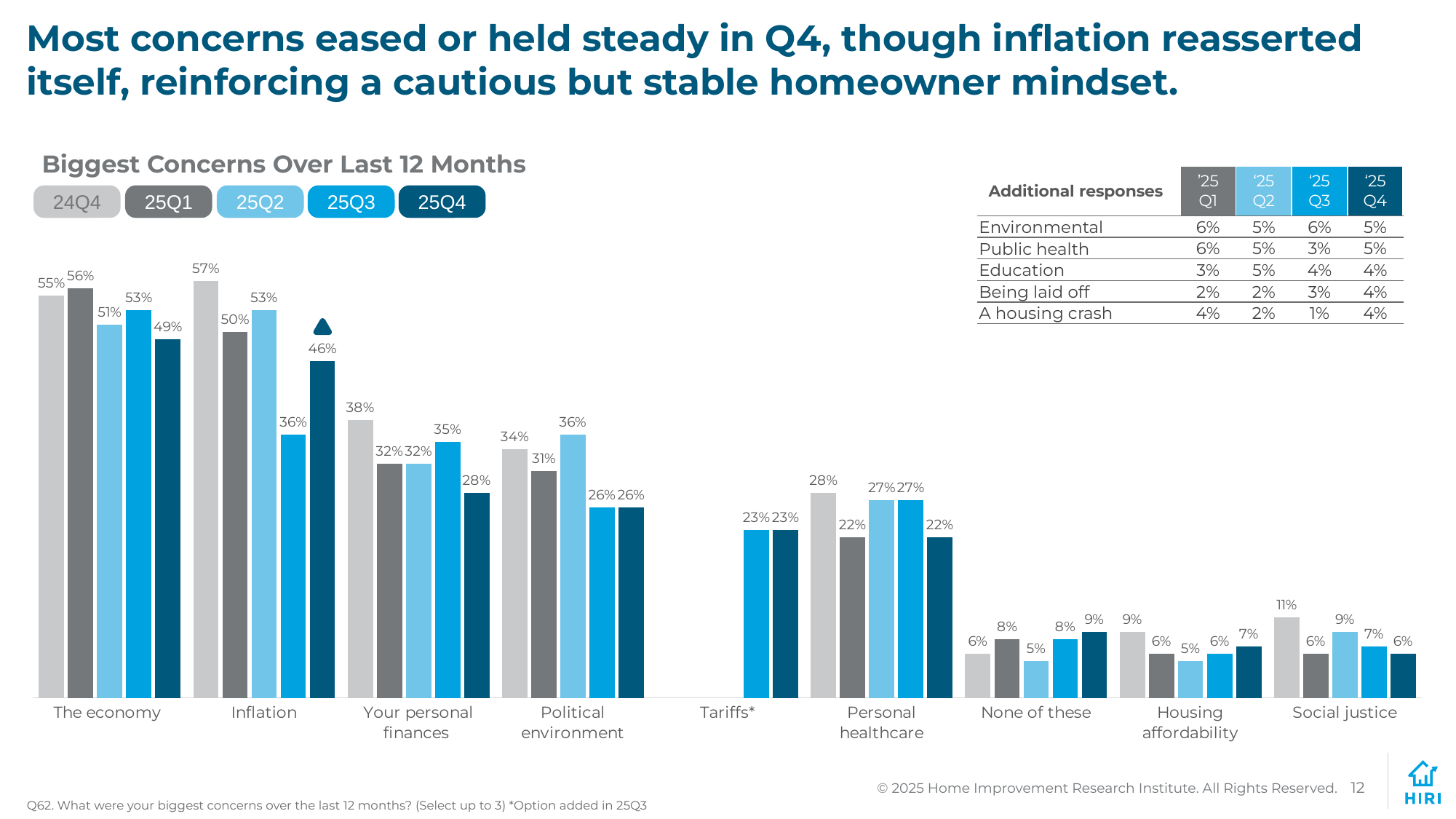

# Most concerns eased or held steady in Q4, though inflation reasserted itself, reinforcing a cautious but stable homeowner mindset.
Biggest Concerns Over Last 12 Months
| Additional responses​ | ’25​ Q1​ | ‘25​ Q2​ | ‘25​ Q3​ | ‘25​ Q4 |
| --- | --- | --- | --- | --- |
| Environmental | 6% | 5% | 6% | 5% |
| Public health | 6% | 5% | 3% | 5% |
| Education | 3% | 5% | 4% | 4% |
| Being laid off | 2% | 2% | 3% | 4% |
| A housing crash | 4% | 2% | 1% | 4% |
25Q4
24Q4
25Q1
25Q2
25Q3

[unsupported chart]

Q62. What were your biggest concerns over the last 12 months? (Select up to 3) *Option added in 25Q3